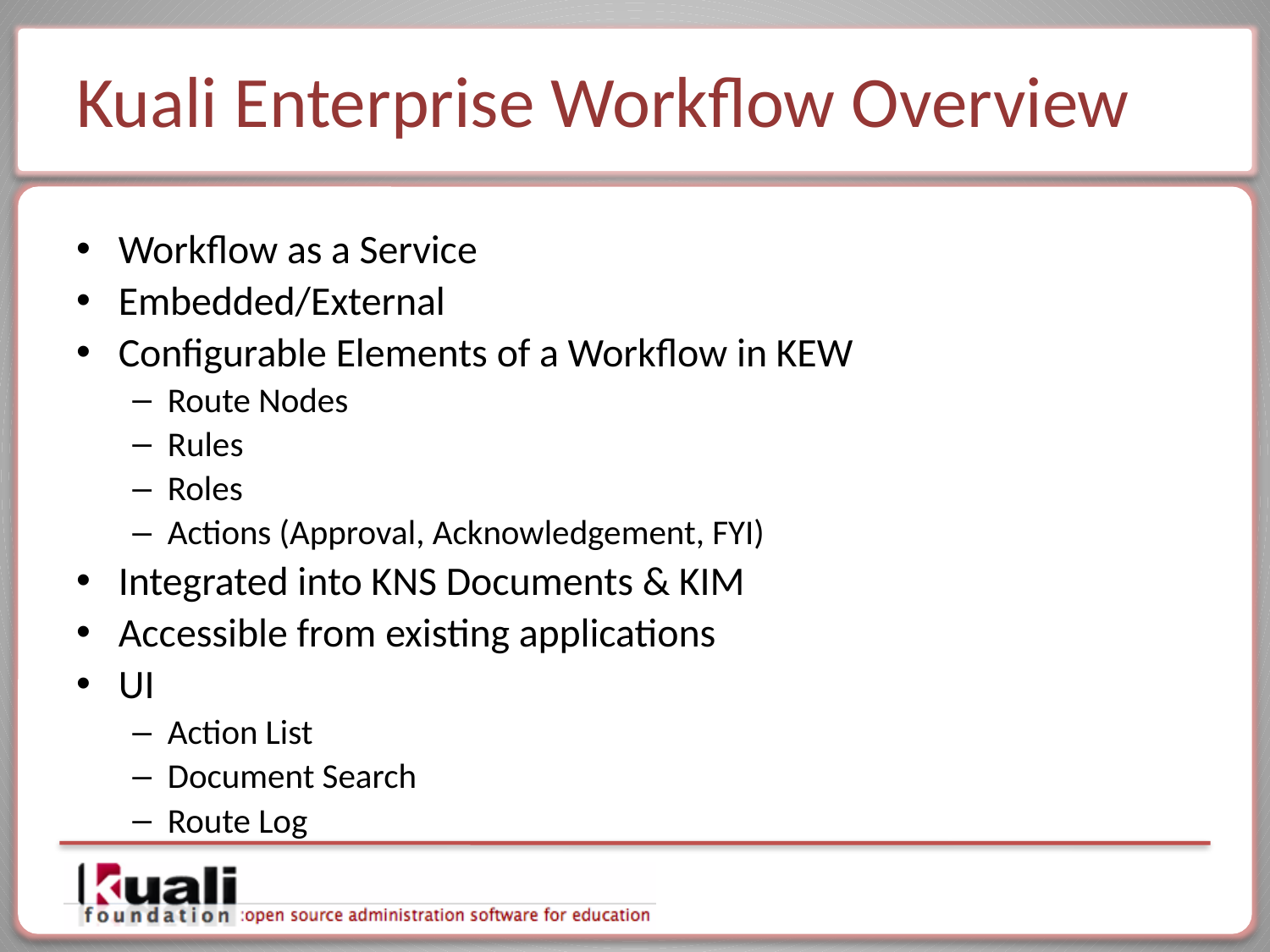

# Kuali Enterprise Workflow Overview
Workflow as a Service
Embedded/External
Configurable Elements of a Workflow in KEW
Route Nodes
Rules
Roles
Actions (Approval, Acknowledgement, FYI)
Integrated into KNS Documents & KIM
Accessible from existing applications
UI
Action List
Document Search
Route Log